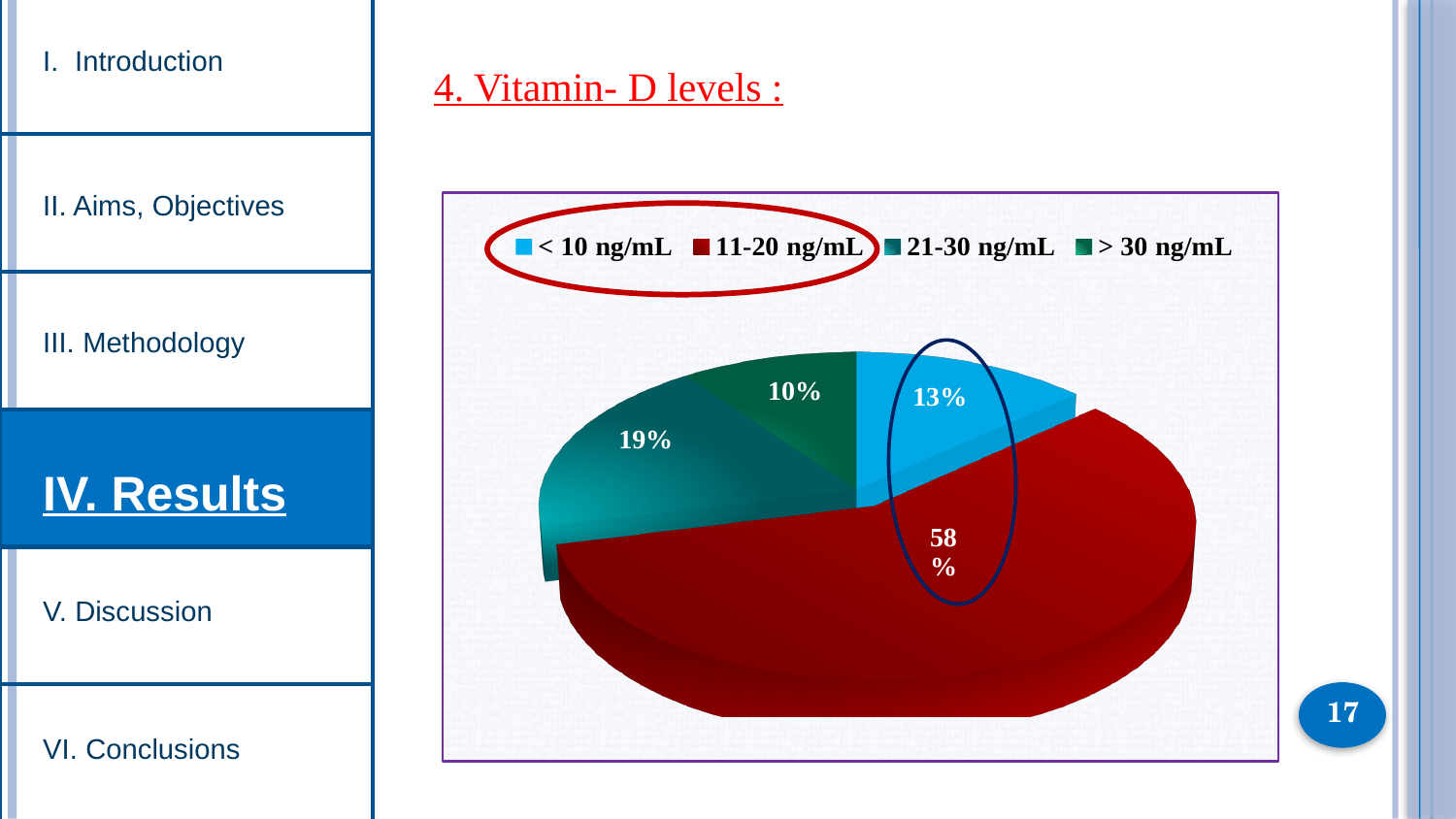

I.  Introduction
4. Vitamin- D levels :

II. Aims, Objectives

[unsupported chart]

III. Methodology

IV. Results

V. Discussion

17
VI. Conclusions